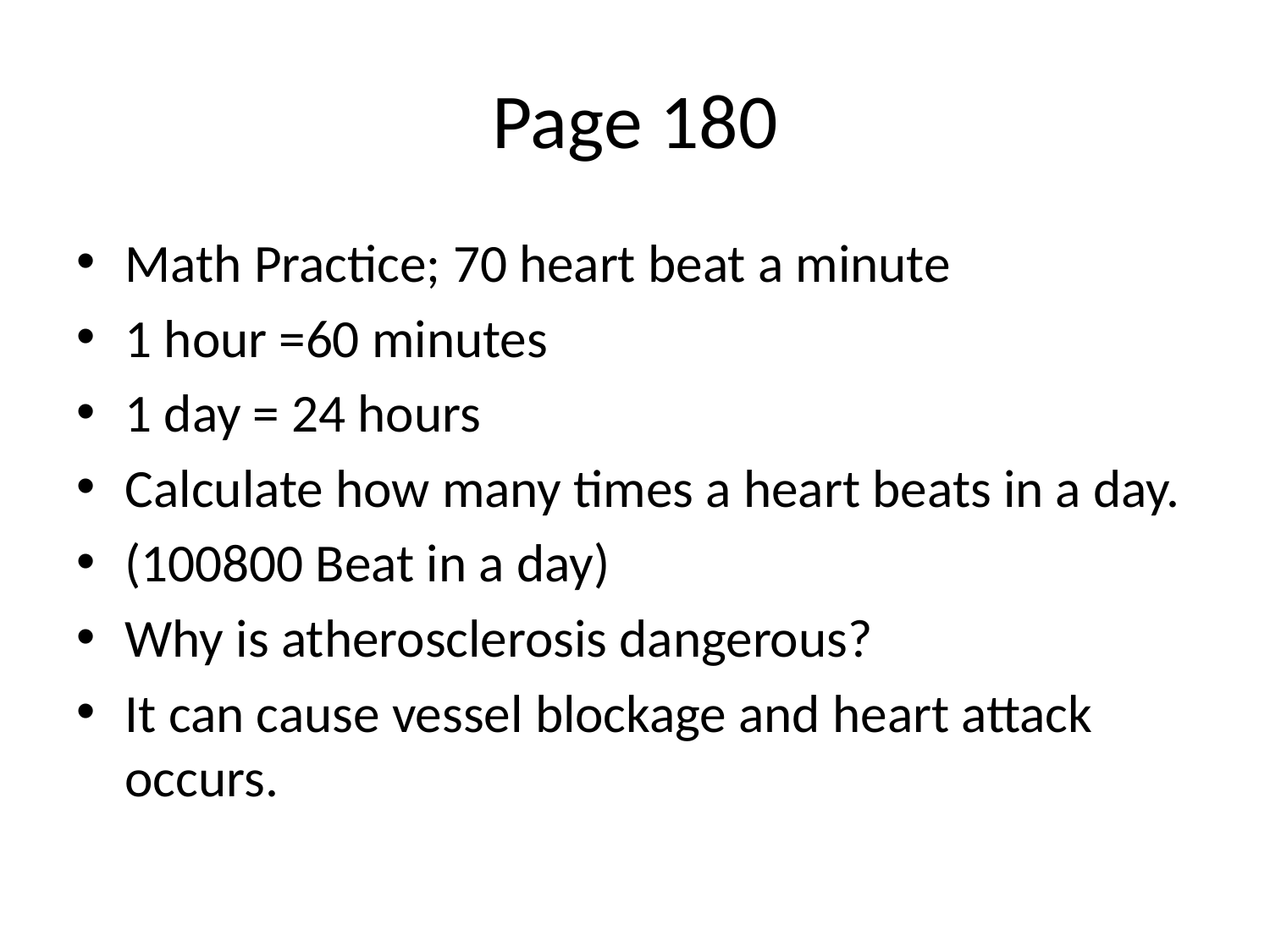

# Page 180
Math Practice; 70 heart beat a minute
1 hour =60 minutes
1 day = 24 hours
Calculate how many times a heart beats in a day.
(100800 Beat in a day)
Why is atherosclerosis dangerous?
It can cause vessel blockage and heart attack occurs.